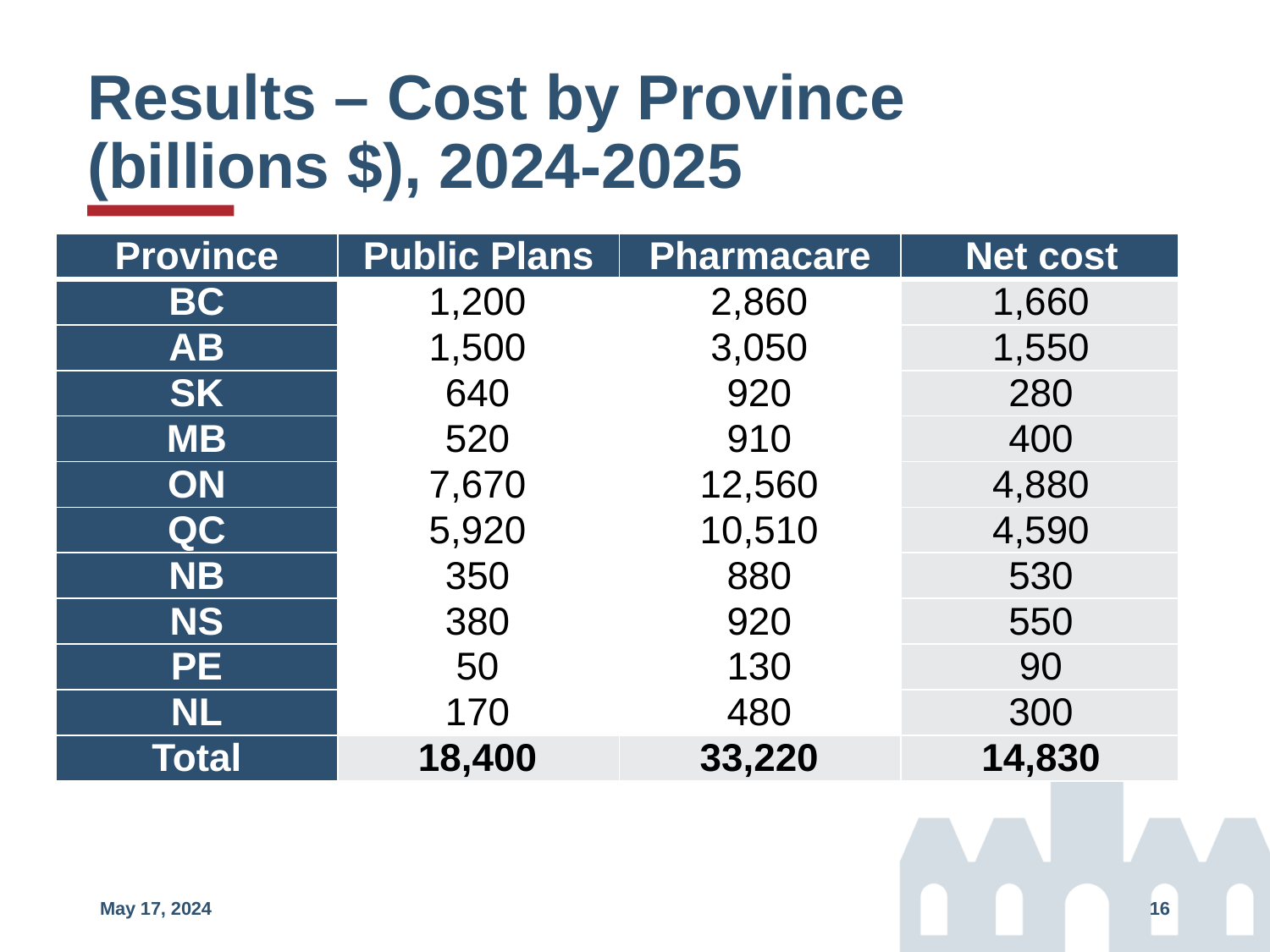

# Results – Cost by Province (billions $), 2024-2025
| Province | Public Plans | Pharmacare | Net cost |
| --- | --- | --- | --- |
| BC | 1,200 | 2,860 | 1,660 |
| AB | 1,500 | 3,050 | 1,550 |
| SK | 640 | 920 | 280 |
| MB | 520 | 910 | 400 |
| ON | 7,670 | 12,560 | 4,880 |
| QC | 5,920 | 10,510 | 4,590 |
| NB | 350 | 880 | 530 |
| NS | 380 | 920 | 550 |
| PE | 50 | 130 | 90 |
| NL | 170 | 480 | 300 |
| Total | 18,400 | 33,220 | 14,830 |

May 17, 2024
16